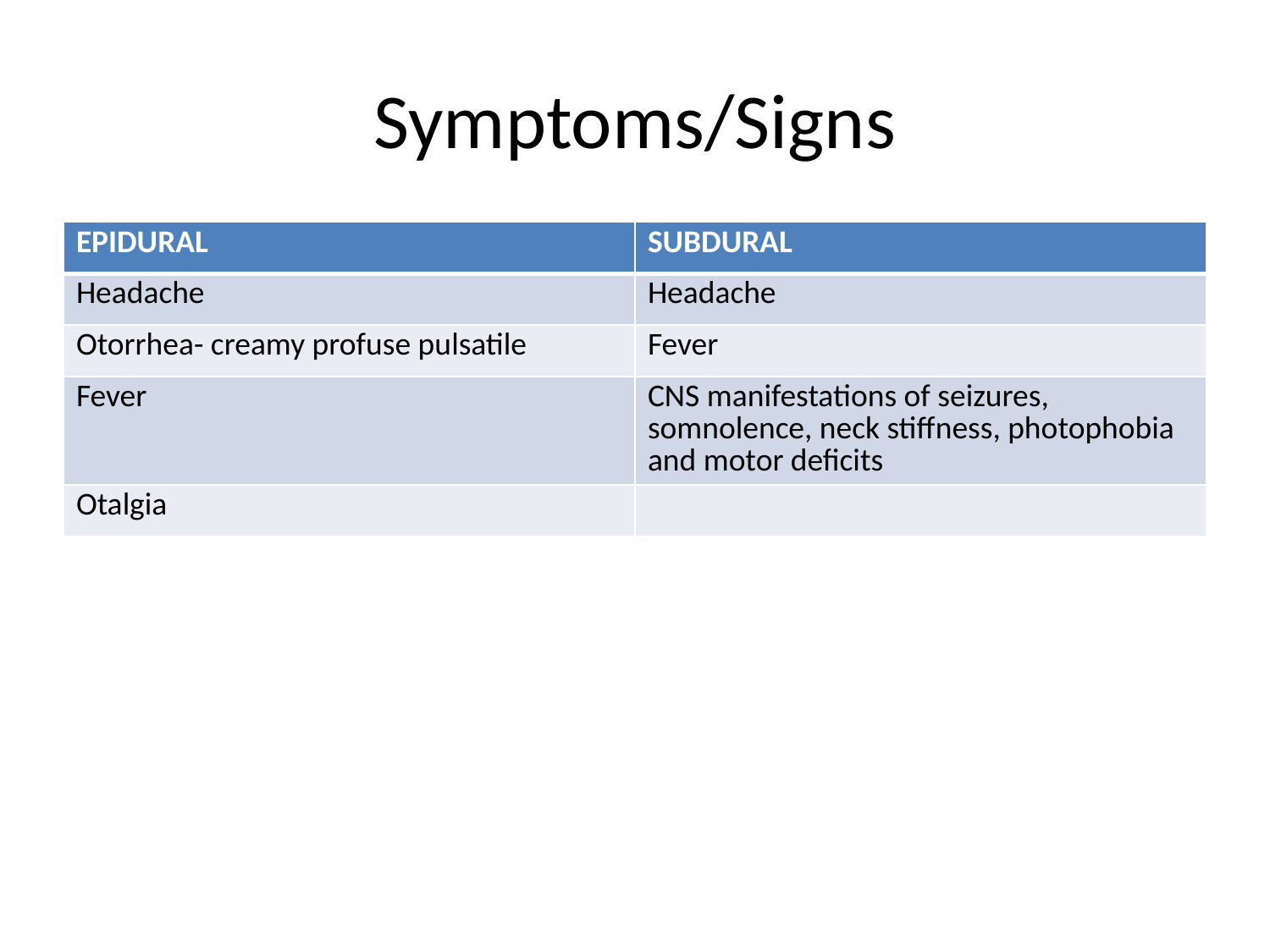

# Symptoms/Signs
| EPIDURAL | SUBDURAL |
| --- | --- |
| Headache | Headache |
| Otorrhea- creamy profuse pulsatile | Fever |
| Fever | CNS manifestations of seizures, somnolence, neck stiffness, photophobia and motor deficits |
| Otalgia |  |